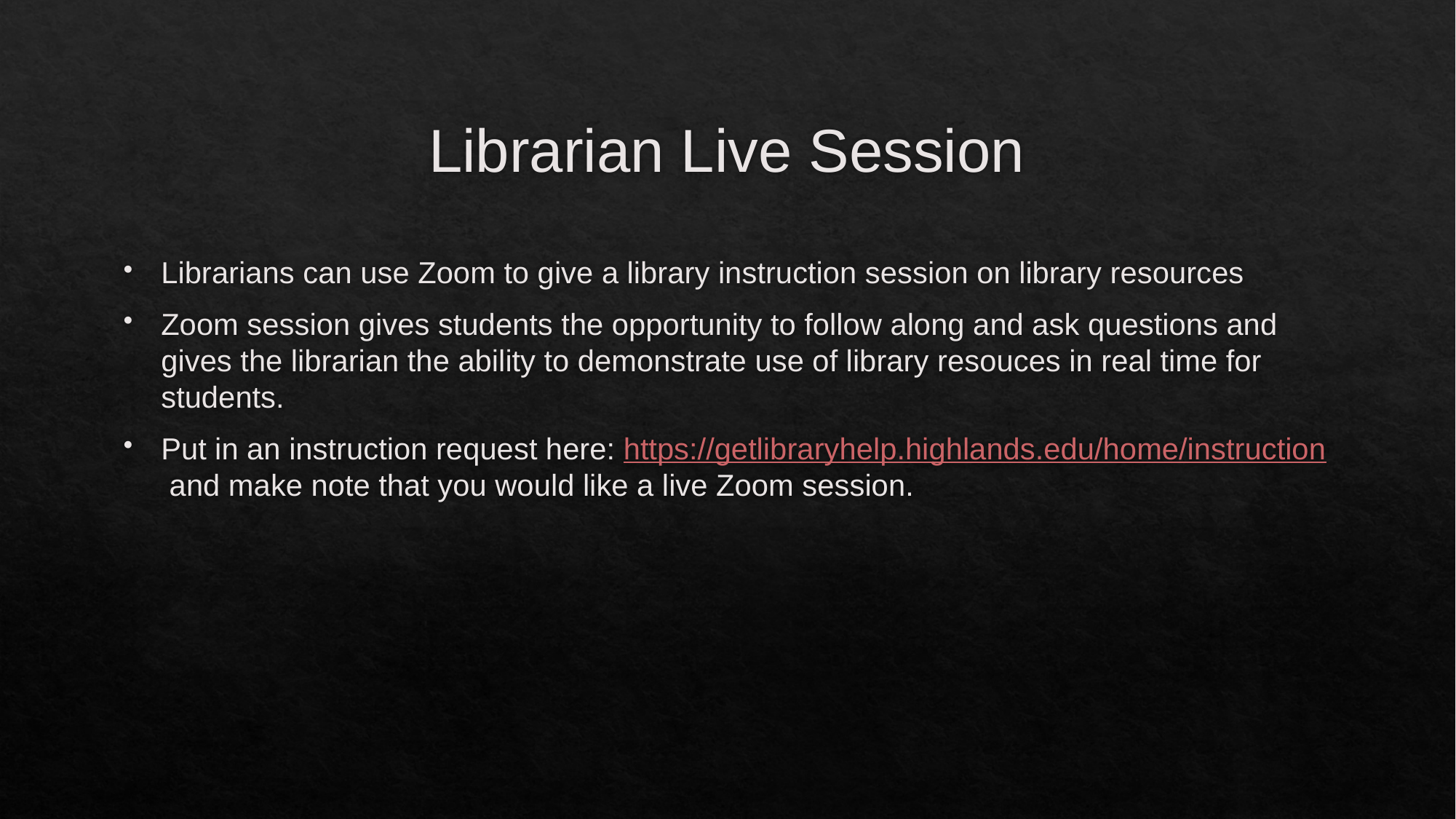

# Librarian Live Session
Librarians can use Zoom to give a library instruction session on library resources
Zoom session gives students the opportunity to follow along and ask questions and gives the librarian the ability to demonstrate use of library resouces in real time for students.
Put in an instruction request here: https://getlibraryhelp.highlands.edu/home/instruction and make note that you would like a live Zoom session.